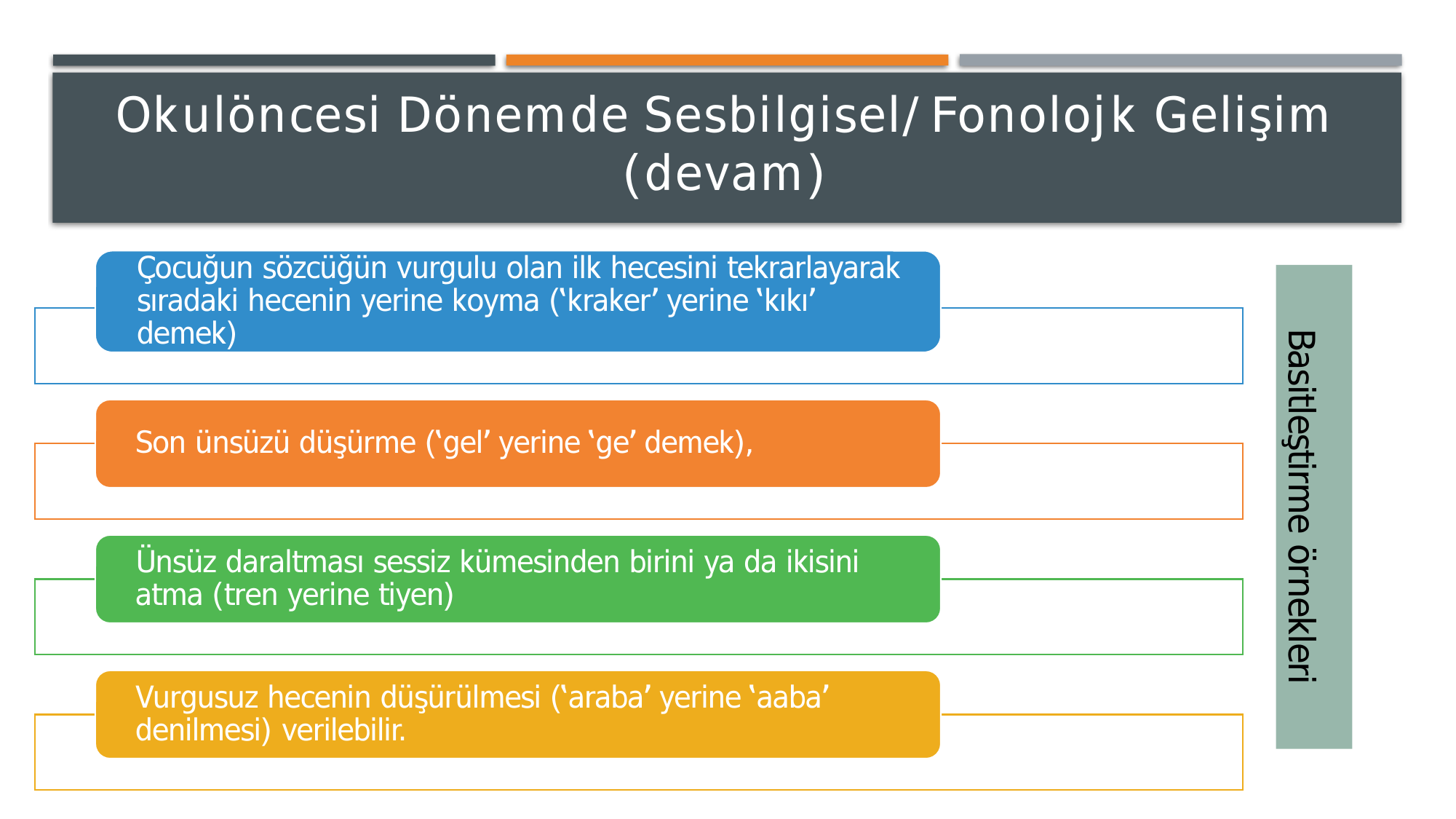

# Okulöncesi Dönemde Sesbilgisel/Fonolojk Gelişim (devam)
Çocuğun sözcüğün vurgulu olan ilk hecesini tekrarlayarak sıradaki hecenin yerine koyma (‘kraker’ yerine ‘kıkı’ demek)
Son ünsüzü düşürme (‘gel’ yerine ‘ge’ demek),
Ünsüz daraltması sessiz kümesinden birini ya da ikisini atma (tren yerine tiyen)
Vurgusuz hecenin düşürülmesi (‘araba’ yerine ‘aaba’ denilmesi) verilebilir.
Basitleştirme örnekleri